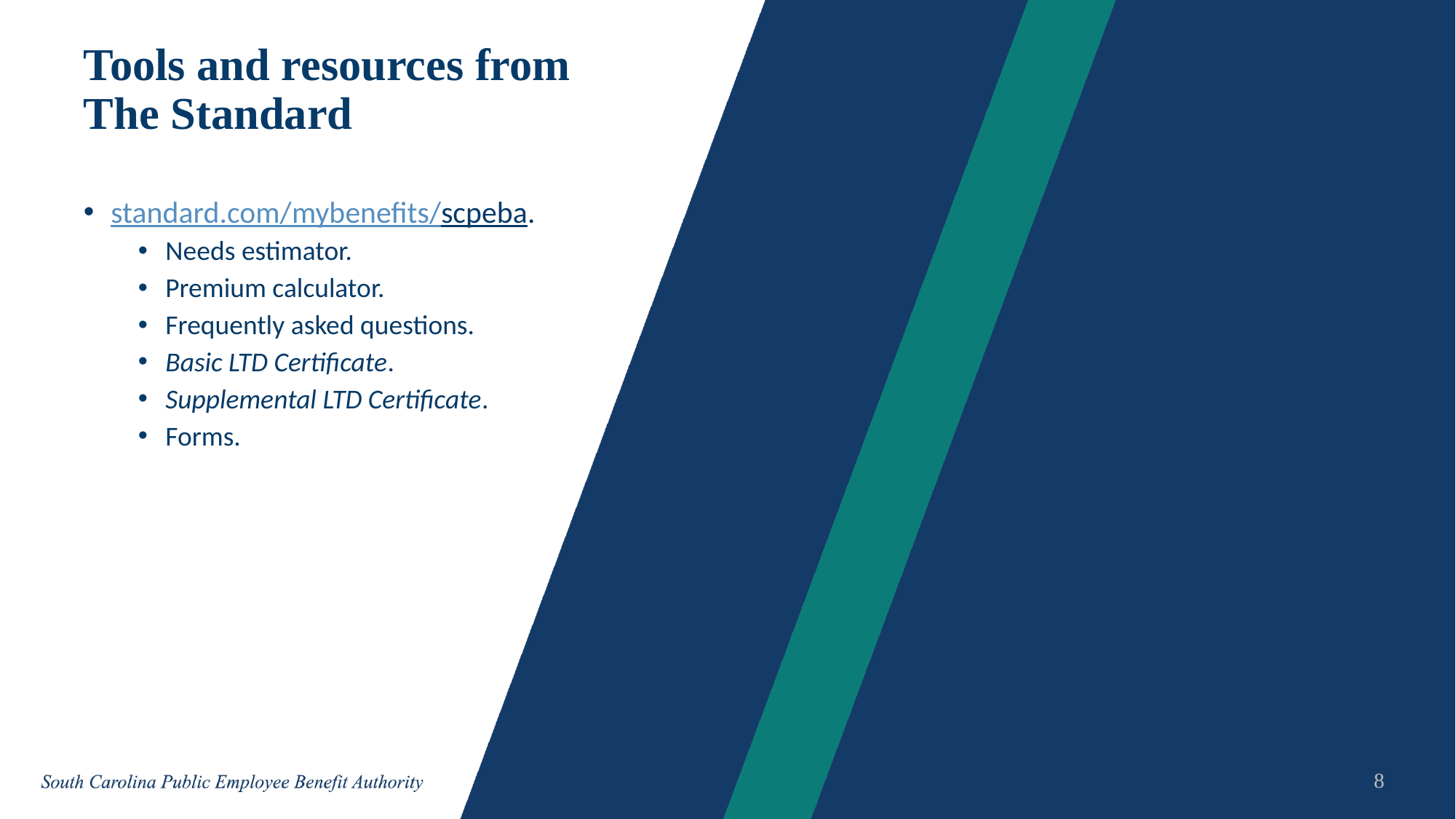

# Tools and resources from The Standard
standard.com/mybenefits/scpeba.
Needs estimator.
Premium calculator.
Frequently asked questions.
Basic LTD Certificate.
Supplemental LTD Certificate.
Forms.
8